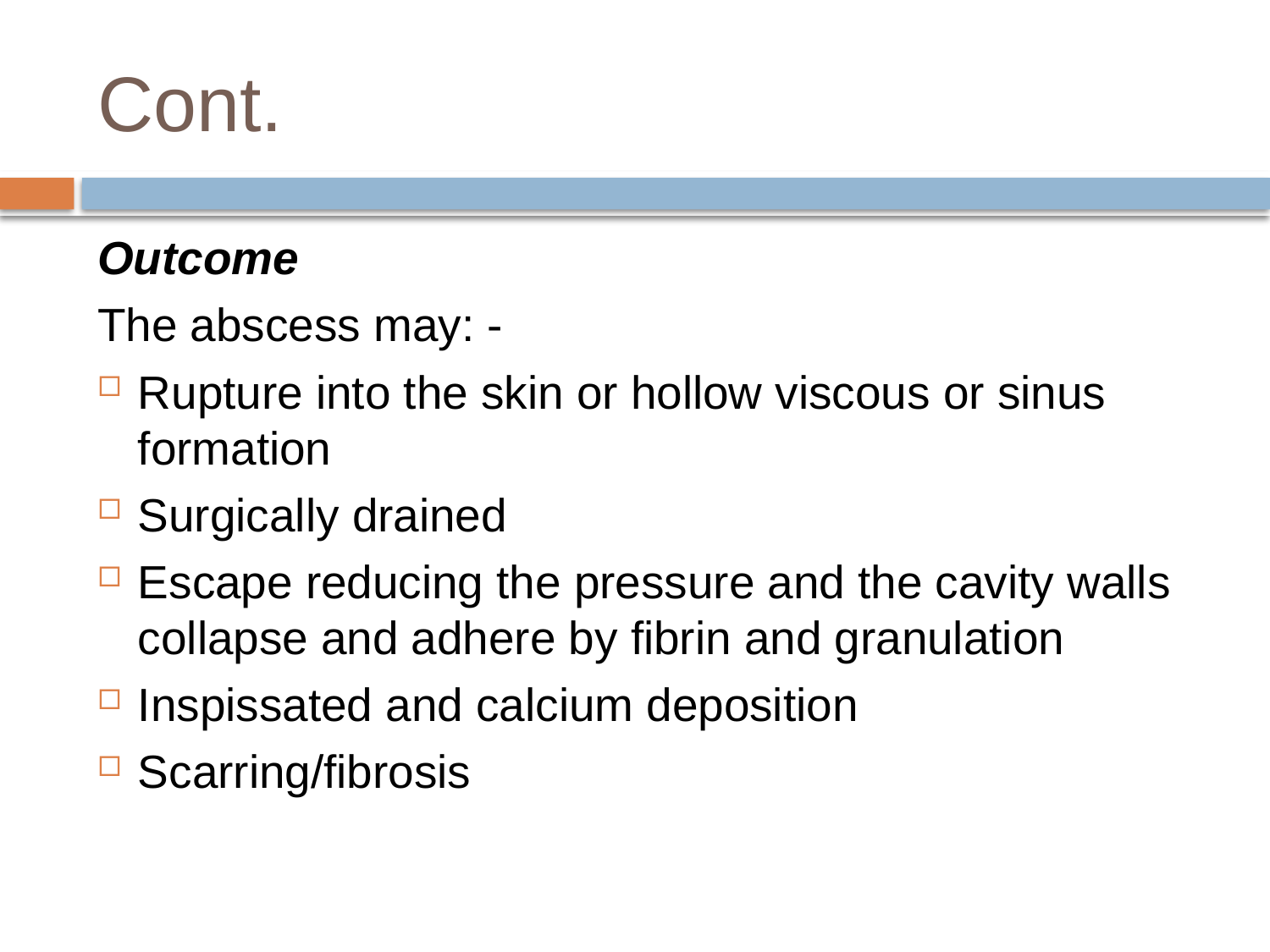

# Cont.
Outcome
The abscess may: -
Rupture into the skin or hollow viscous or sinus formation
Surgically drained
Escape reducing the pressure and the cavity walls collapse and adhere by fibrin and granulation
Inspissated and calcium deposition
Scarring/fibrosis